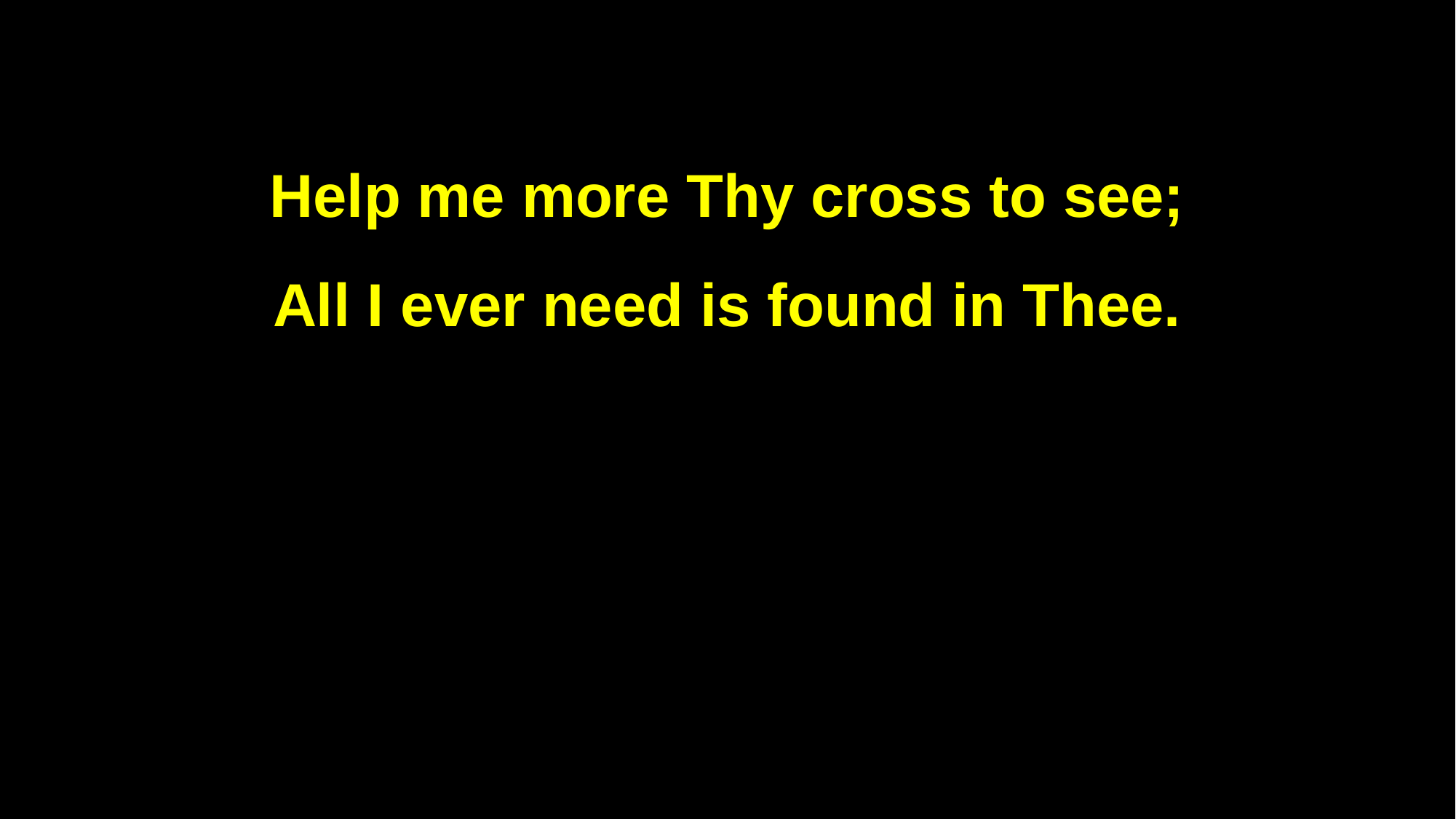

Help me more Thy cross to see;
All I ever need is found in Thee.